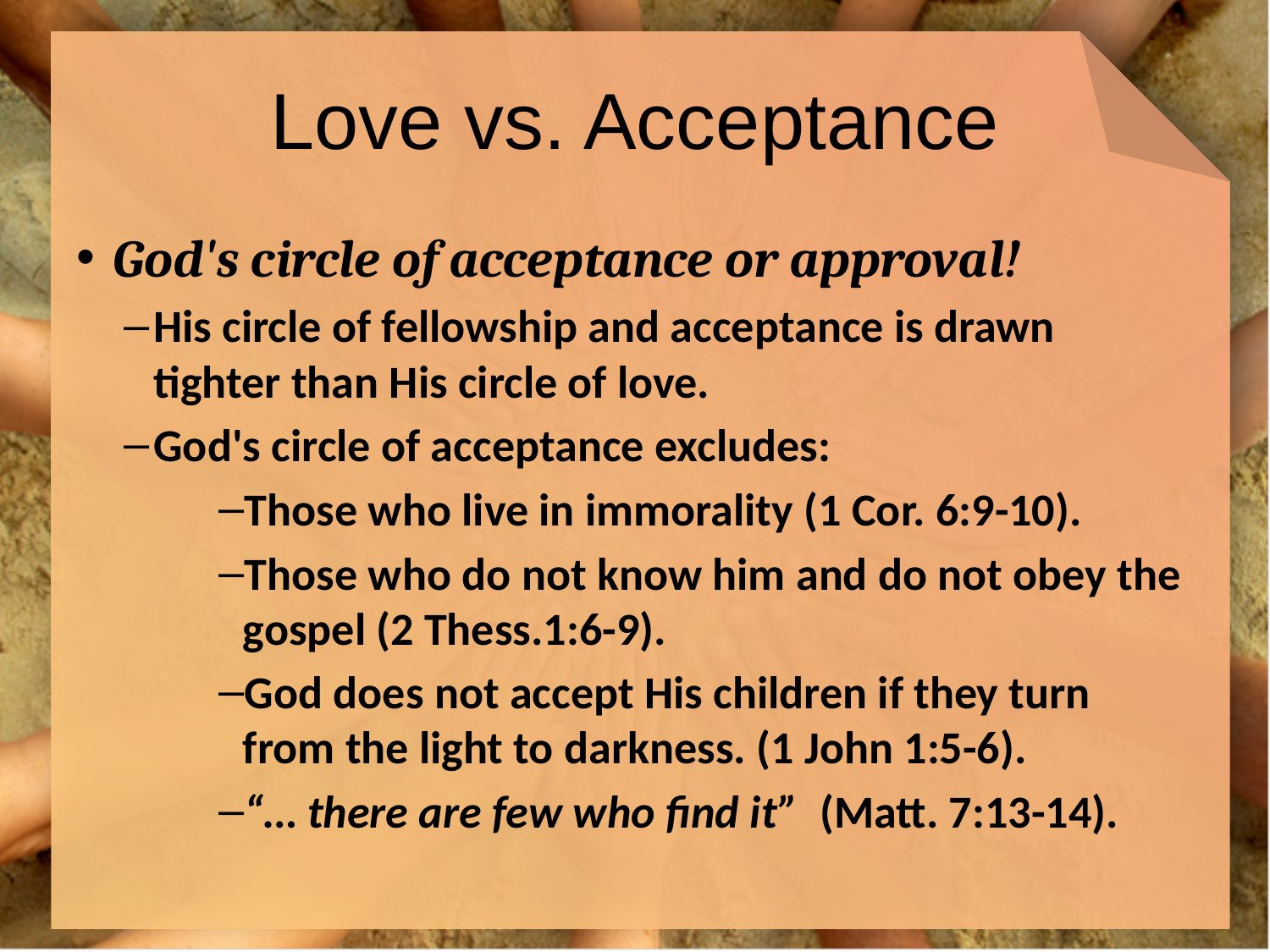

# Love vs. Acceptance
God's circle of acceptance or approval!
His circle of fellowship and acceptance is drawn tighter than His circle of love.
God's circle of acceptance excludes:
Those who live in immorality (1 Cor. 6:9-10).
Those who do not know him and do not obey the gospel (2 Thess.1:6-9).
God does not accept His children if they turn from the light to darkness. (1 John 1:5-6).
“… there are few who find it”  (Matt. 7:13-14).